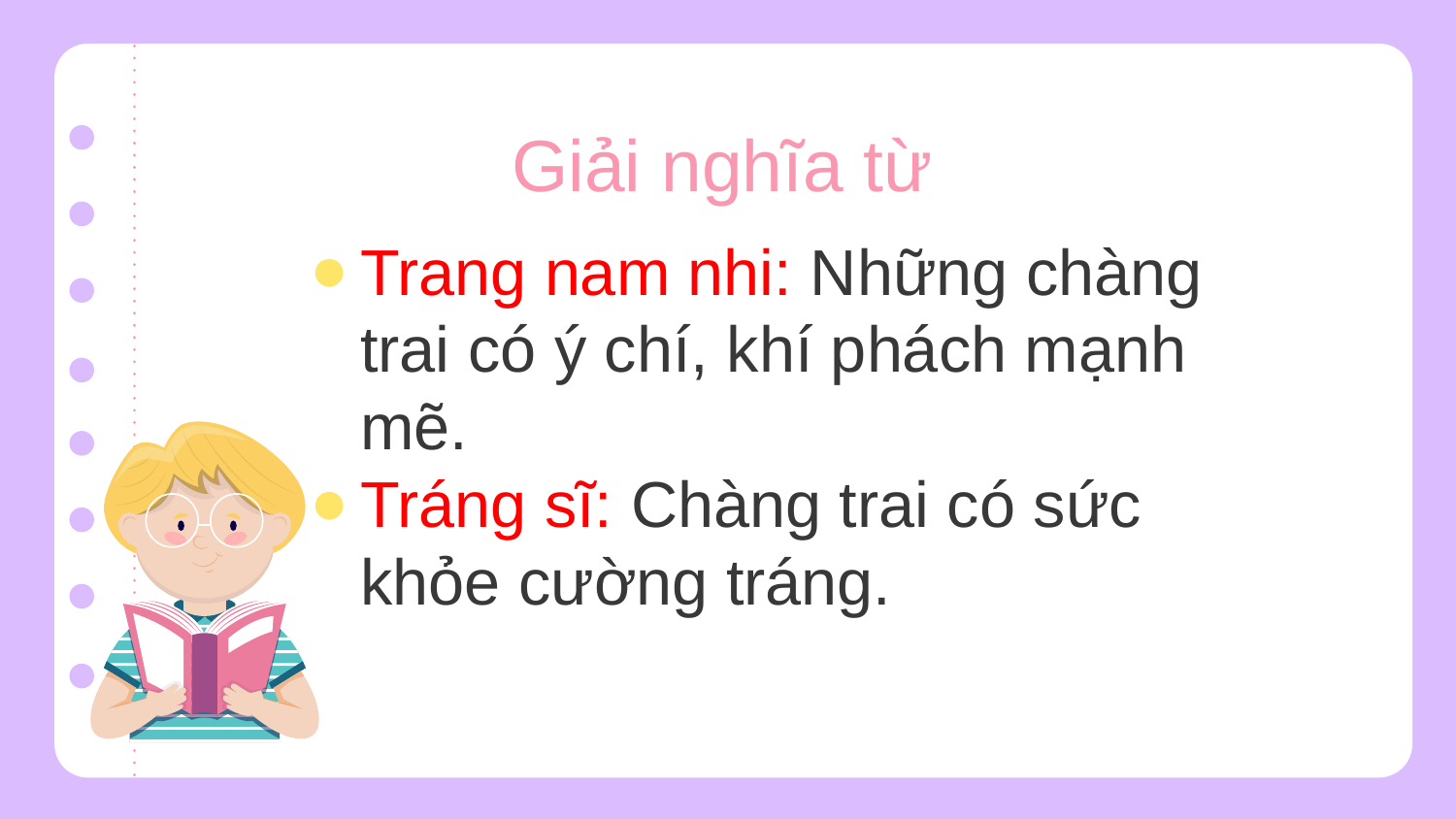

# Giải nghĩa từ
Trang nam nhi: Những chàng trai có ý chí, khí phách mạnh mẽ.
Tráng sĩ: Chàng trai có sức khỏe cường tráng.